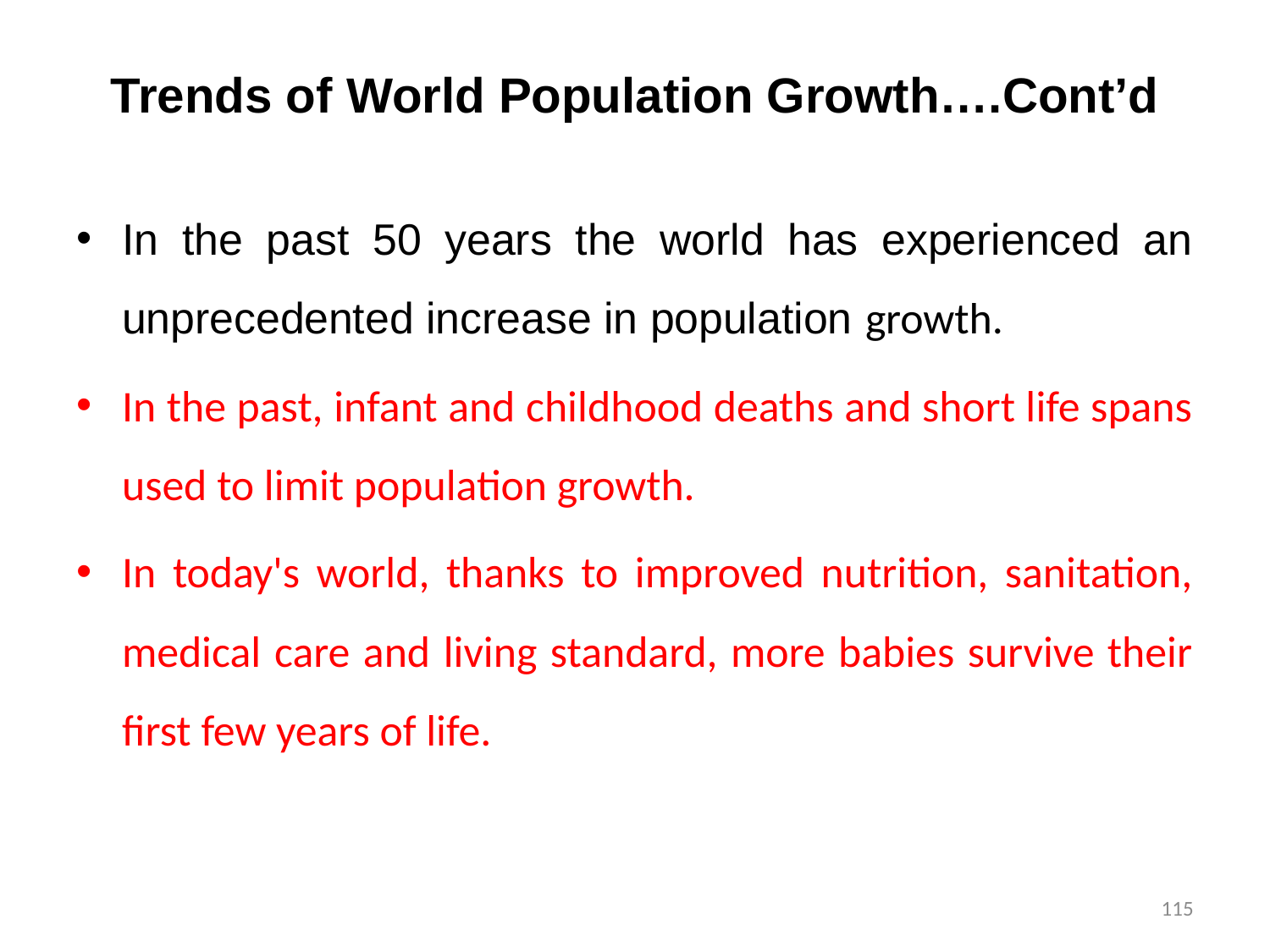

# Trends of World Population Growth….Cont’d
In the past 50 years the world has experienced an unprecedented increase in population growth.
In the past, infant and childhood deaths and short life spans used to limit population growth.
In today's world, thanks to improved nutrition, sanitation, medical care and living standard, more babies survive their first few years of life.

115